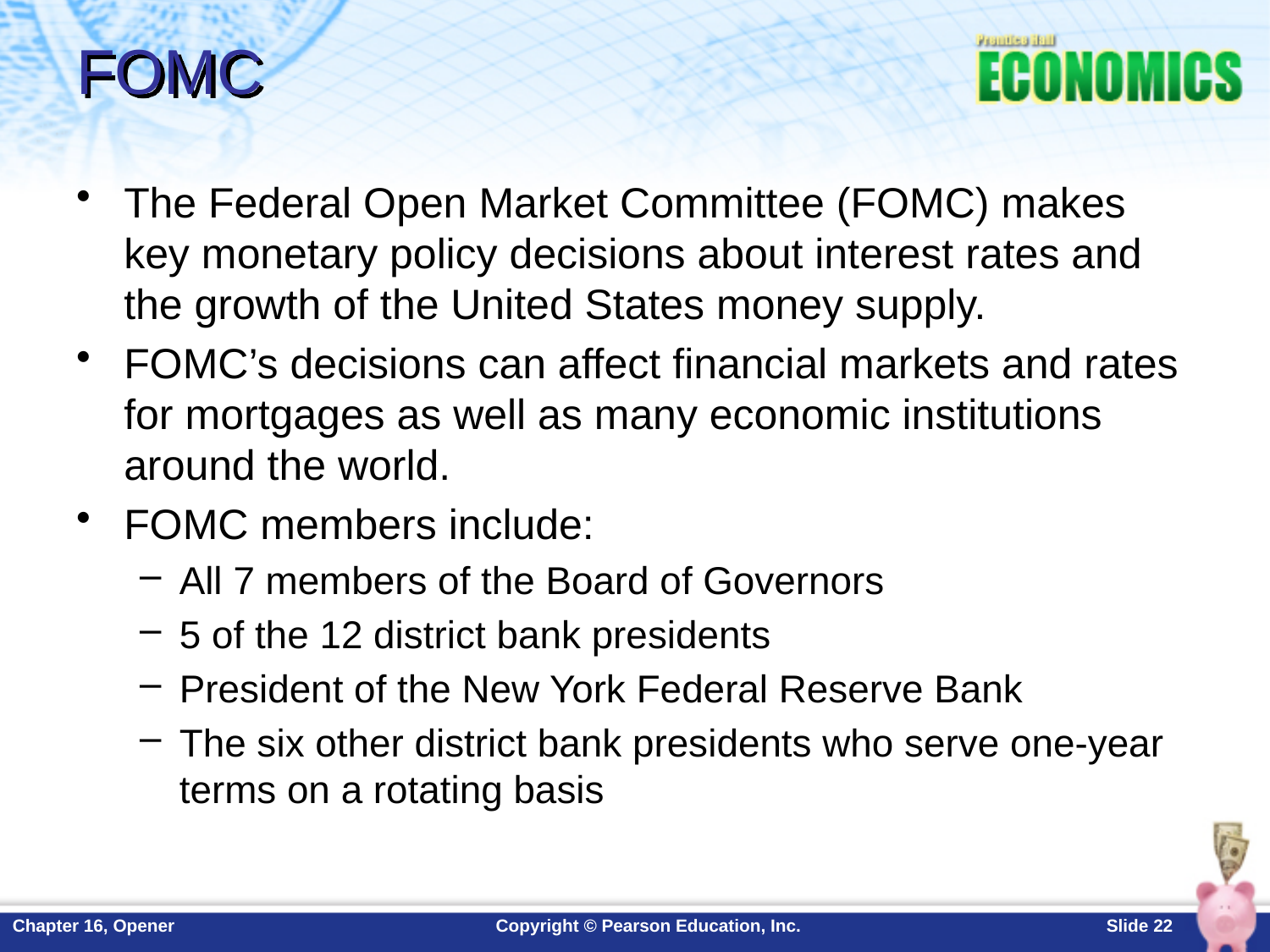

# FOMC
The Federal Open Market Committee (FOMC) makes key monetary policy decisions about interest rates and the growth of the United States money supply.
FOMC’s decisions can affect financial markets and rates for mortgages as well as many economic institutions around the world.
FOMC members include:
All 7 members of the Board of Governors
5 of the 12 district bank presidents
President of the New York Federal Reserve Bank
The six other district bank presidents who serve one-year terms on a rotating basis